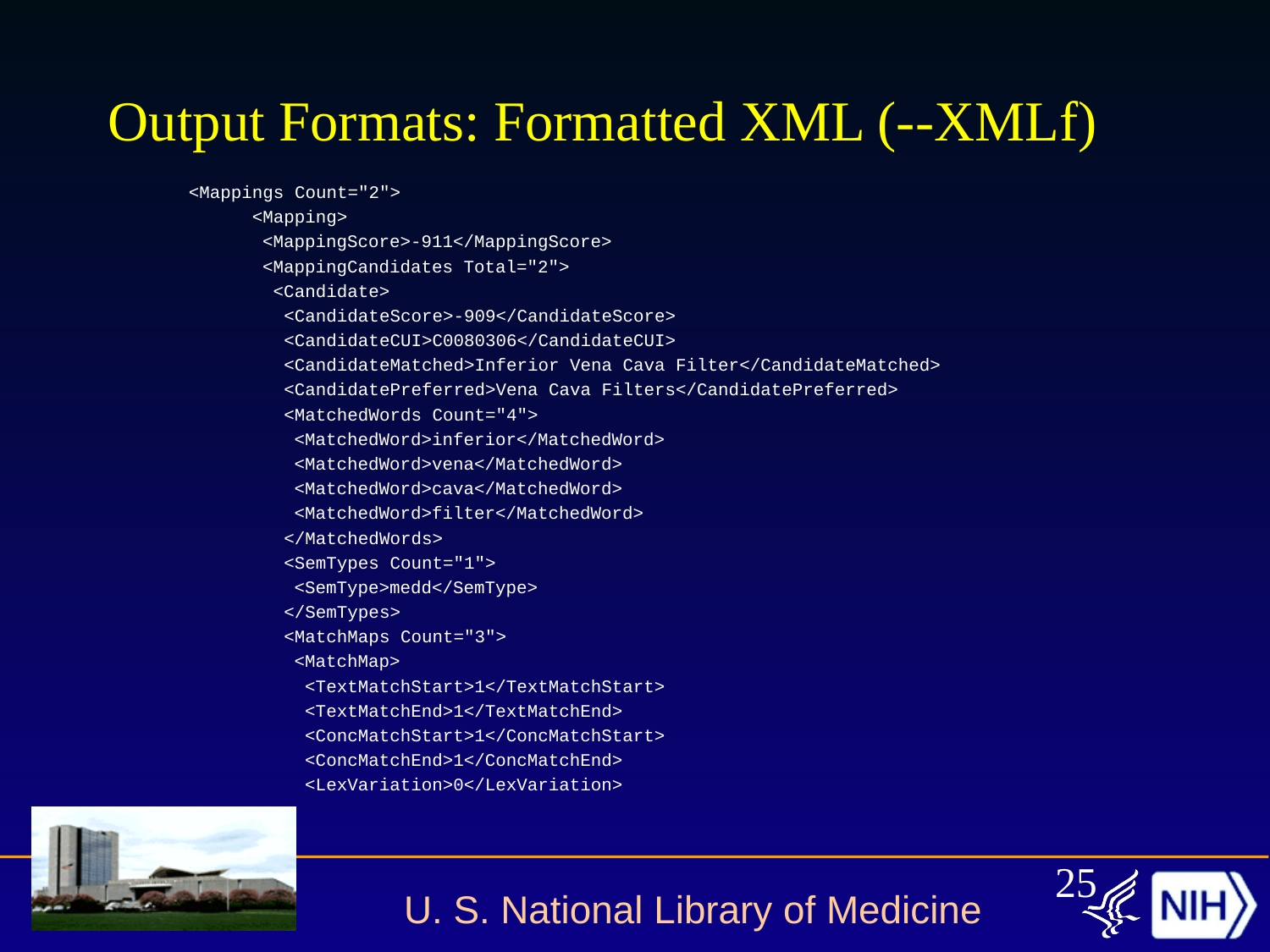

# Output Formats: Formatted XML (--XMLf)
 <Mappings Count="2">
       <Mapping>
        <MappingScore>-911</MappingScore>
        <MappingCandidates Total="2">
         <Candidate>
          <CandidateScore>-909</CandidateScore>
          <CandidateCUI>C0080306</CandidateCUI>
          <CandidateMatched>Inferior Vena Cava Filter</CandidateMatched>
          <CandidatePreferred>Vena Cava Filters</CandidatePreferred>
          <MatchedWords Count="4">
           <MatchedWord>inferior</MatchedWord>
           <MatchedWord>vena</MatchedWord>
           <MatchedWord>cava</MatchedWord>
           <MatchedWord>filter</MatchedWord>
          </MatchedWords>
          <SemTypes Count="1">
           <SemType>medd</SemType>
          </SemTypes>
          <MatchMaps Count="3">
           <MatchMap>
            <TextMatchStart>1</TextMatchStart>
            <TextMatchEnd>1</TextMatchEnd>
            <ConcMatchStart>1</ConcMatchStart>
            <ConcMatchEnd>1</ConcMatchEnd>
            <LexVariation>0</LexVariation>
25